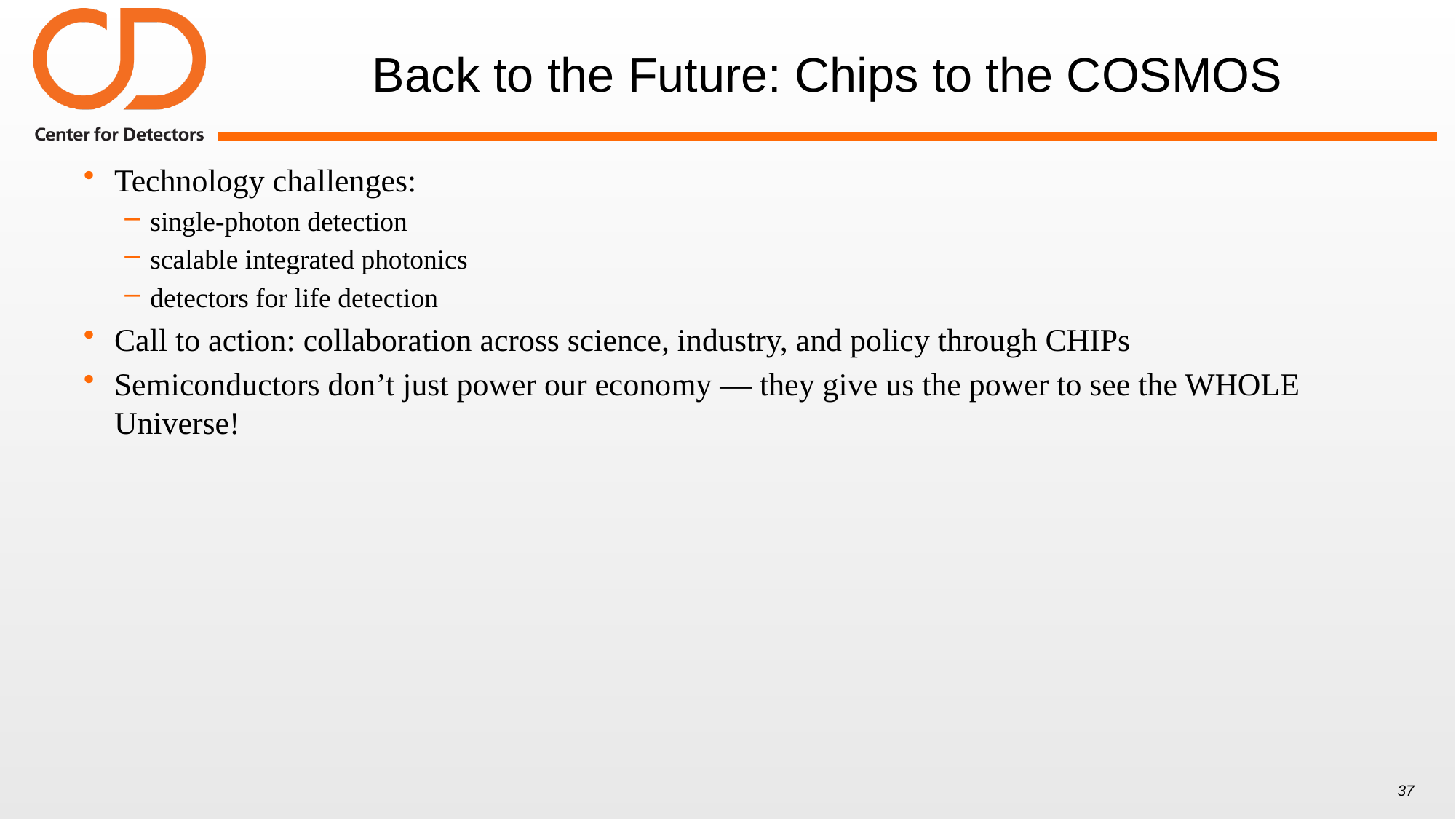

# Back to the Future: Chips to the COSMOS
Technology challenges:
single-photon detection
scalable integrated photonics
detectors for life detection
Call to action: collaboration across science, industry, and policy through CHIPs
Semiconductors don’t just power our economy — they give us the power to see the WHOLE Universe!
37